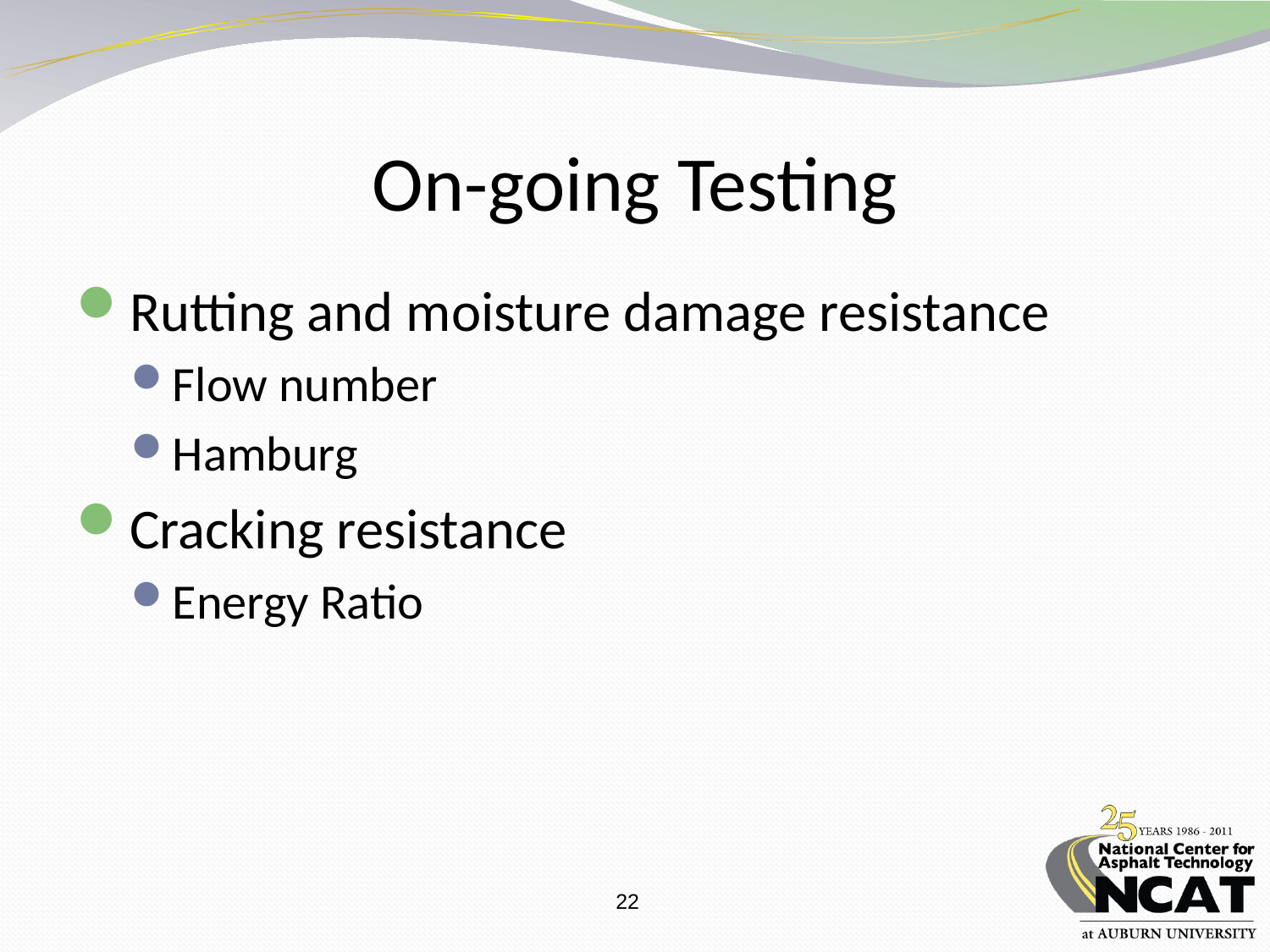

# On-going Testing
Rutting and moisture damage resistance
Flow number
Hamburg
Cracking resistance
Energy Ratio